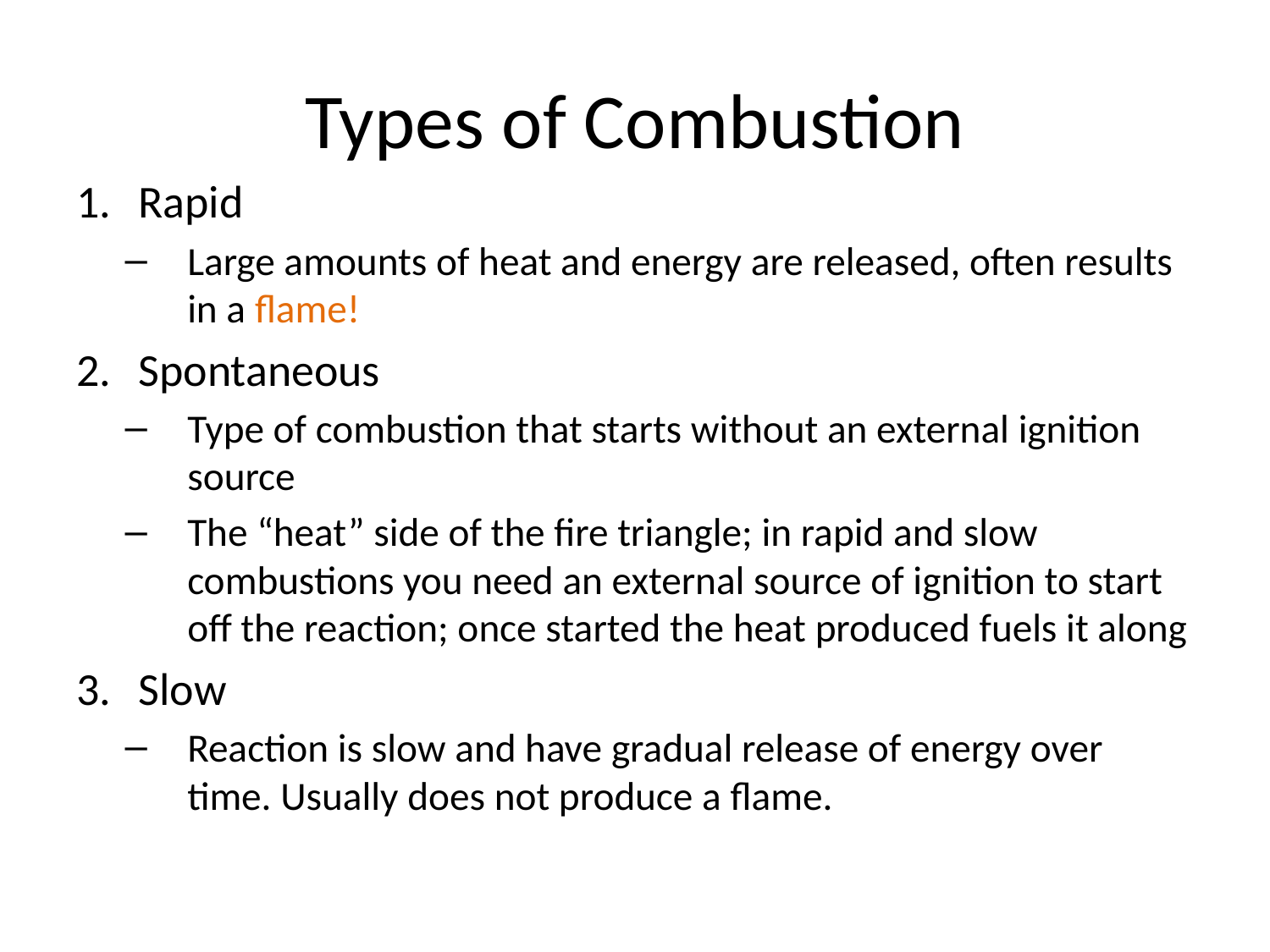

# Types of Combustion
Rapid
Large amounts of heat and energy are released, often results in a flame!
Spontaneous
Type of combustion that starts without an external ignition source
The “heat” side of the fire triangle; in rapid and slow combustions you need an external source of ignition to start off the reaction; once started the heat produced fuels it along
Slow
Reaction is slow and have gradual release of energy over time. Usually does not produce a flame.